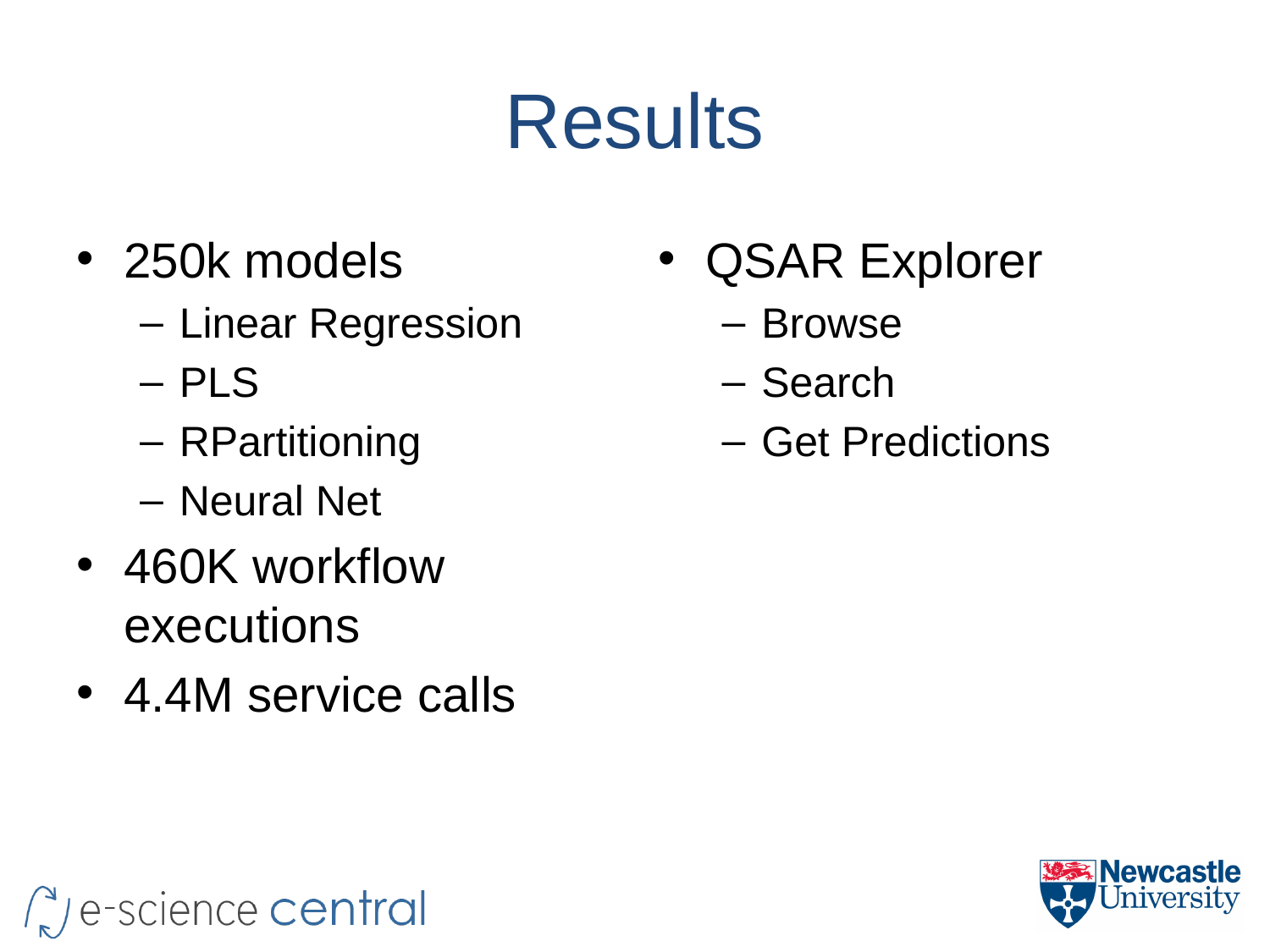

# Results
250k models
Linear Regression
PLS
RPartitioning
Neural Net
460K workflow executions
4.4M service calls

QSAR Explorer
Browse
Search
Get Predictions